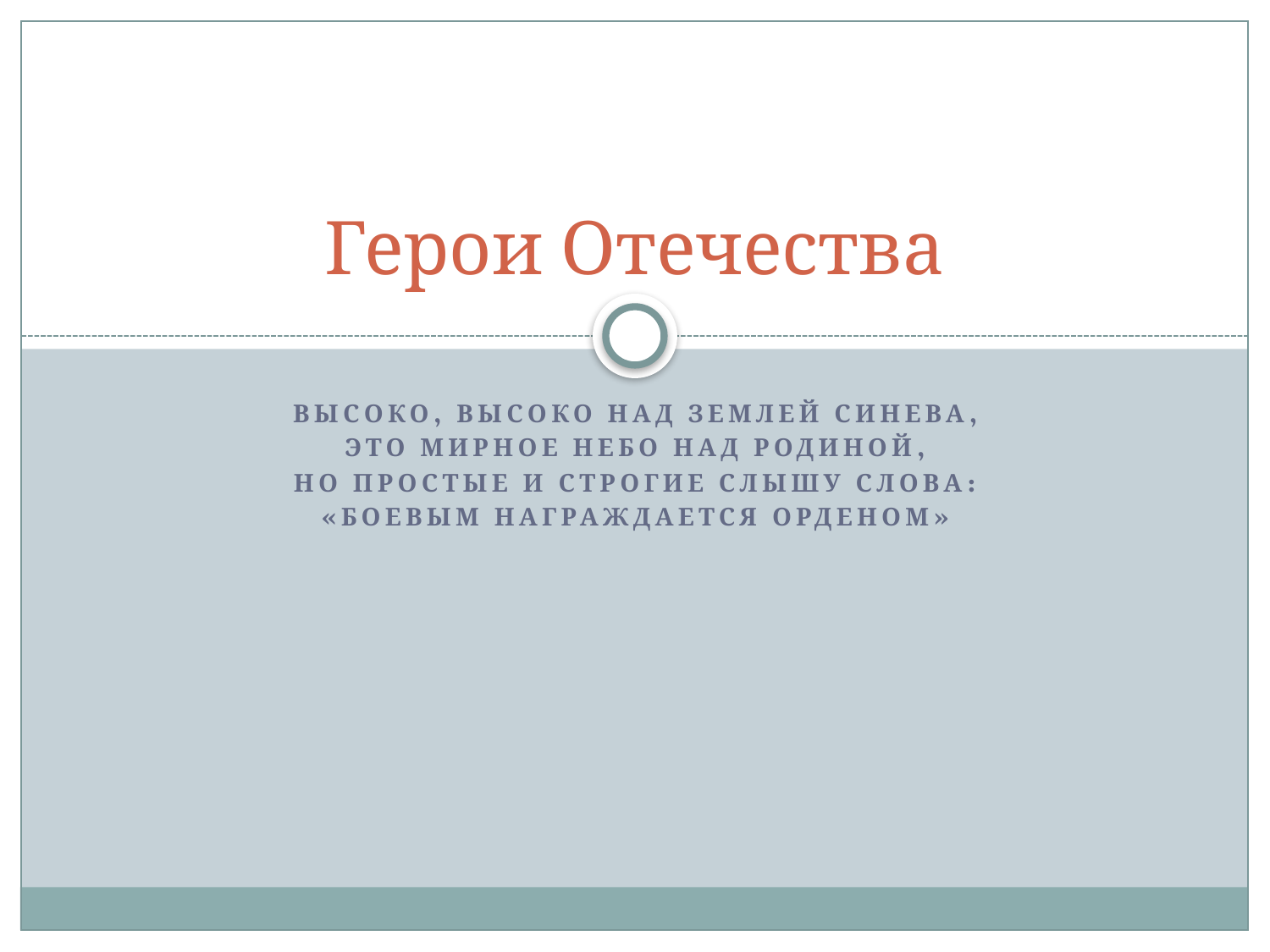

# Герои Отечества
Высоко, высоко над землей синева,
Это мирное небо над Родиной,
Но простые и строгие слышу слова:
«Боевым награждается орденом»